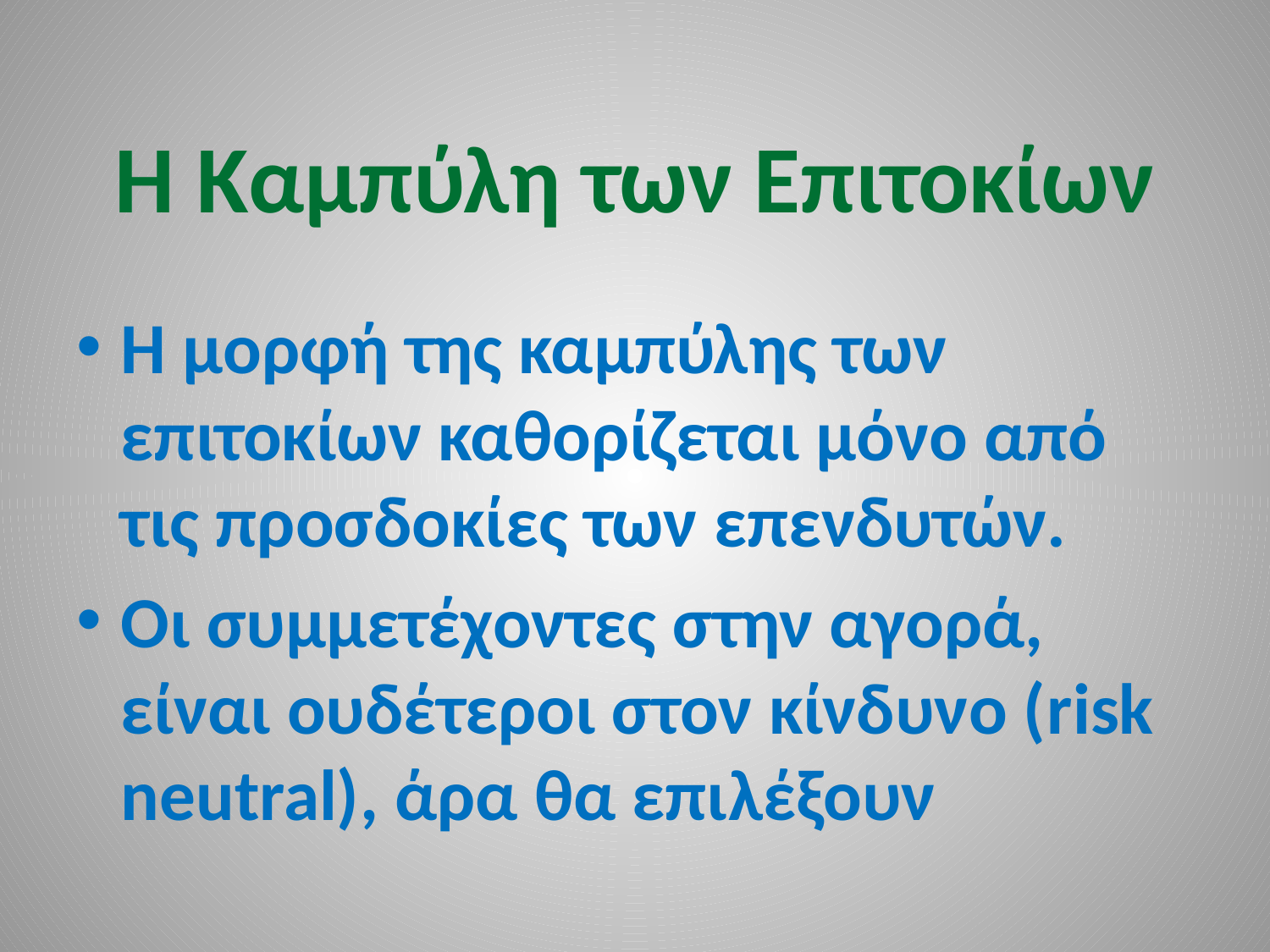

# Η Καμπύλη των Επιτοκίων

H μορφή της καμπύλης των επιτοκίων καθορίζεται μόνο από τις προσδοκίες των επενδυτών.
Οι συμμετέχοντες στην αγορά, είναι ουδέτεροι στον κίνδυνο (risk neutral), άρα θα επιλέξουν